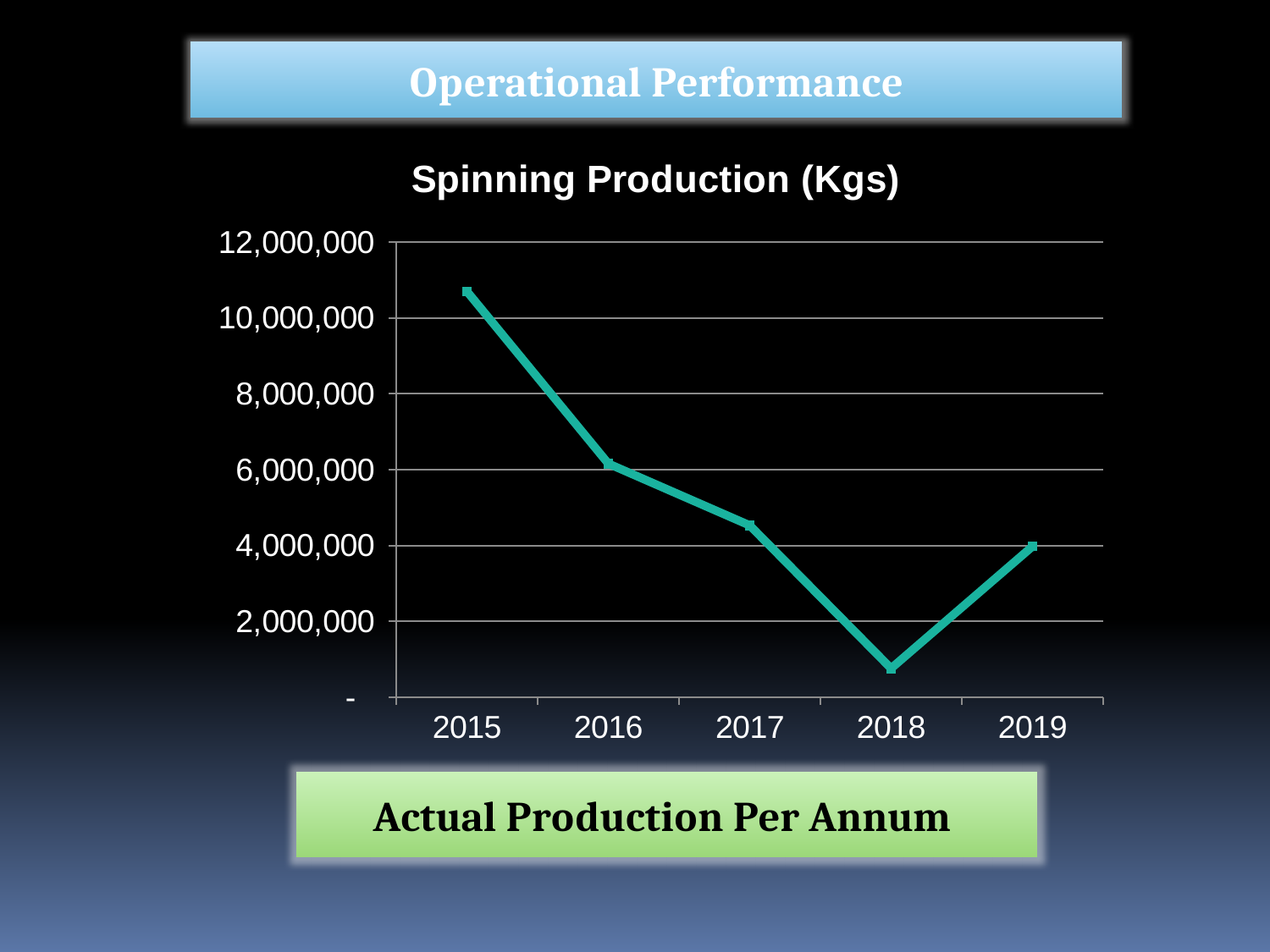

Operational Performance

### Chart:

| Category | Spinning Production (Kgs) |
|---|---|
| 2015 | 10697390.0 |
| 2016 | 6155831.0 |
| 2017 | 4528886.0 |
| 2018 | 757545.0 |
| 2019 | 3974512.0 |
Actual Production Per Annum